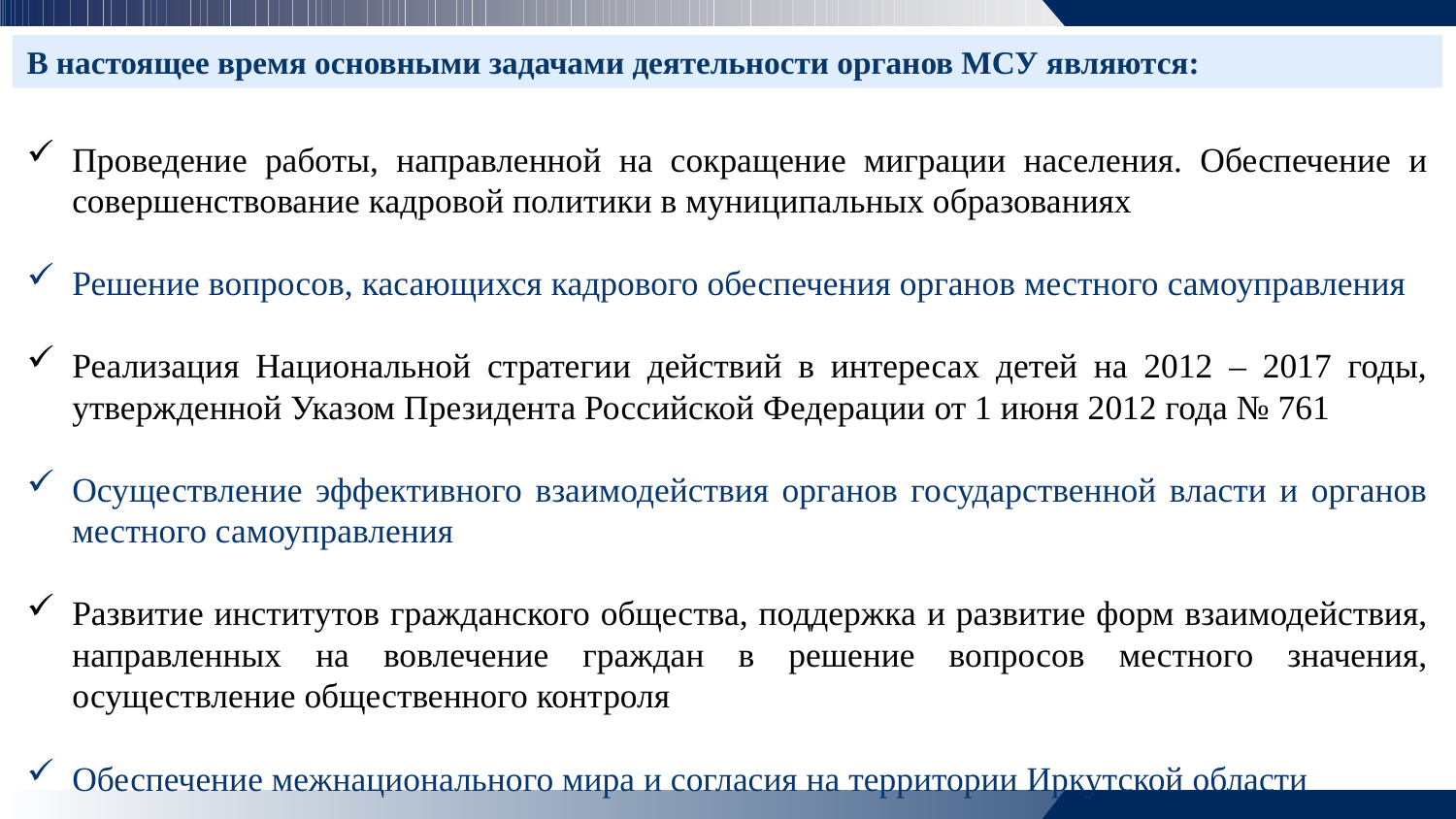

В настоящее время основными задачами деятельности органов МСУ являются:
Проведение работы, направленной на сокращение миграции населения. Обеспечение и совершенствование кадровой политики в муниципальных образованиях

Решение вопросов, касающихся кадрового обеспечения органов местного самоуправления

Реализация Национальной стратегии действий в интересах детей на 2012 – 2017 годы, утвержденной Указом Президента Российской Федерации от 1 июня 2012 года № 761

Осуществление эффективного взаимодействия органов государственной власти и органов местного самоуправления

Развитие институтов гражданского общества, поддержка и развитие форм взаимодействия, направленных на вовлечение граждан в решение вопросов местного значения, осуществление общественного контроля

Обеспечение межнационального мира и согласия на территории Иркутской области